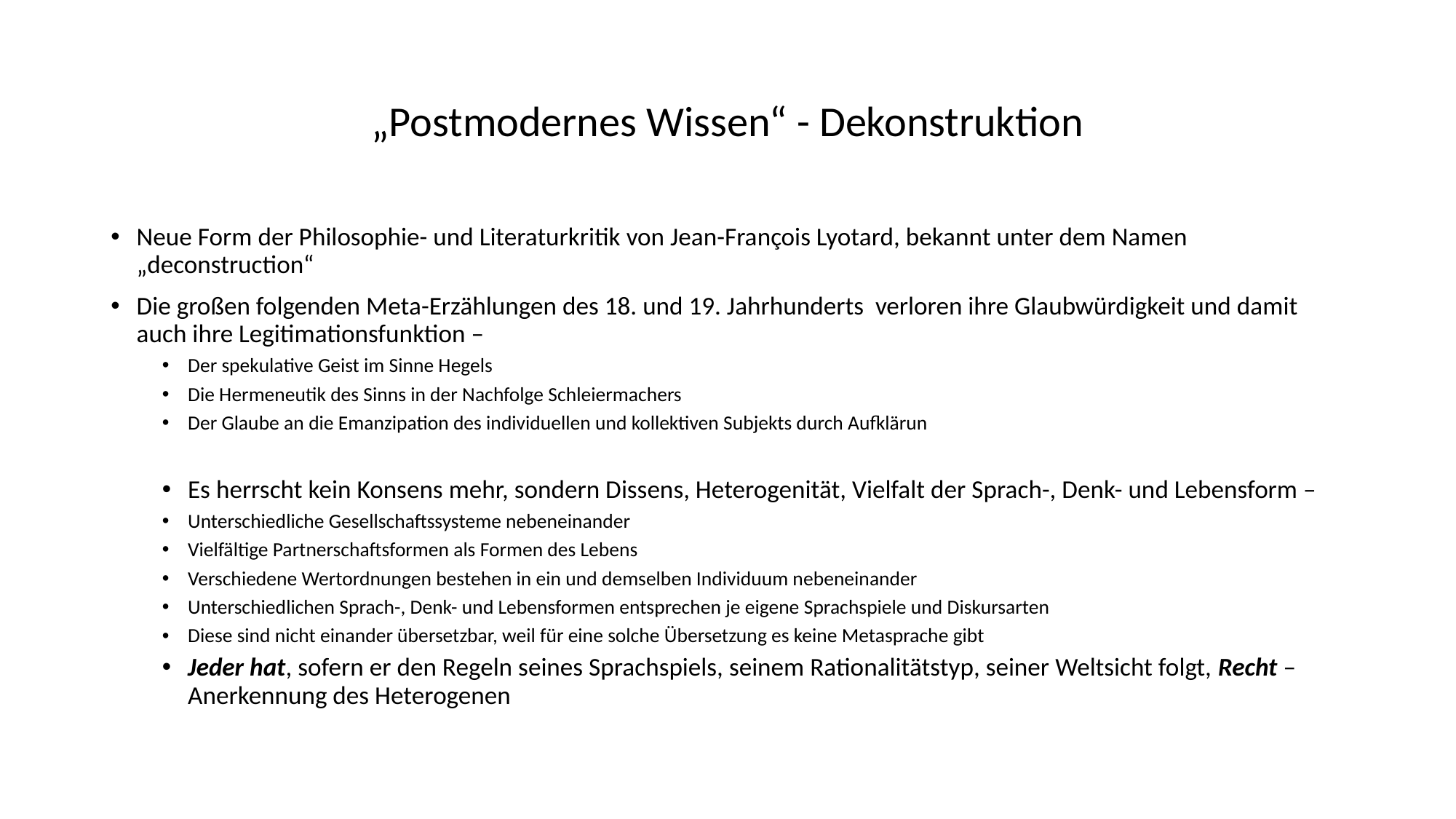

# „Postmodernes Wissen“ - Dekonstruktion
Neue Form der Philosophie- und Literaturkritik von Jean-François Lyotard, bekannt unter dem Namen „deconstruction“
Die großen folgenden Meta-Erzählungen des 18. und 19. Jahrhunderts  verloren ihre Glaubwürdigkeit und damit auch ihre Legitimationsfunktion –
Der spekulative Geist im Sinne Hegels
Die Hermeneutik des Sinns in der Nachfolge Schleiermachers
Der Glaube an die Emanzipation des individuellen und kollektiven Subjekts durch Aufklärun

Es herrscht kein Konsens mehr, sondern Dissens, Heterogenität, Vielfalt der Sprach-, Denk- und Lebensform –
Unterschiedliche Gesellschaftssysteme nebeneinander
Vielfältige Partnerschaftsformen als Formen des Lebens
Verschiedene Wertordnungen bestehen in ein und demselben Individuum nebeneinander
Unterschiedlichen Sprach-, Denk- und Lebensformen entsprechen je eigene Sprachspiele und Diskursarten
Diese sind nicht einander übersetzbar, weil für eine solche Übersetzung es keine Metasprache gibt
Jeder hat, sofern er den Regeln seines Sprachspiels, seinem Rationalitätstyp, seiner Weltsicht folgt, Recht – Anerkennung des Heterogenen